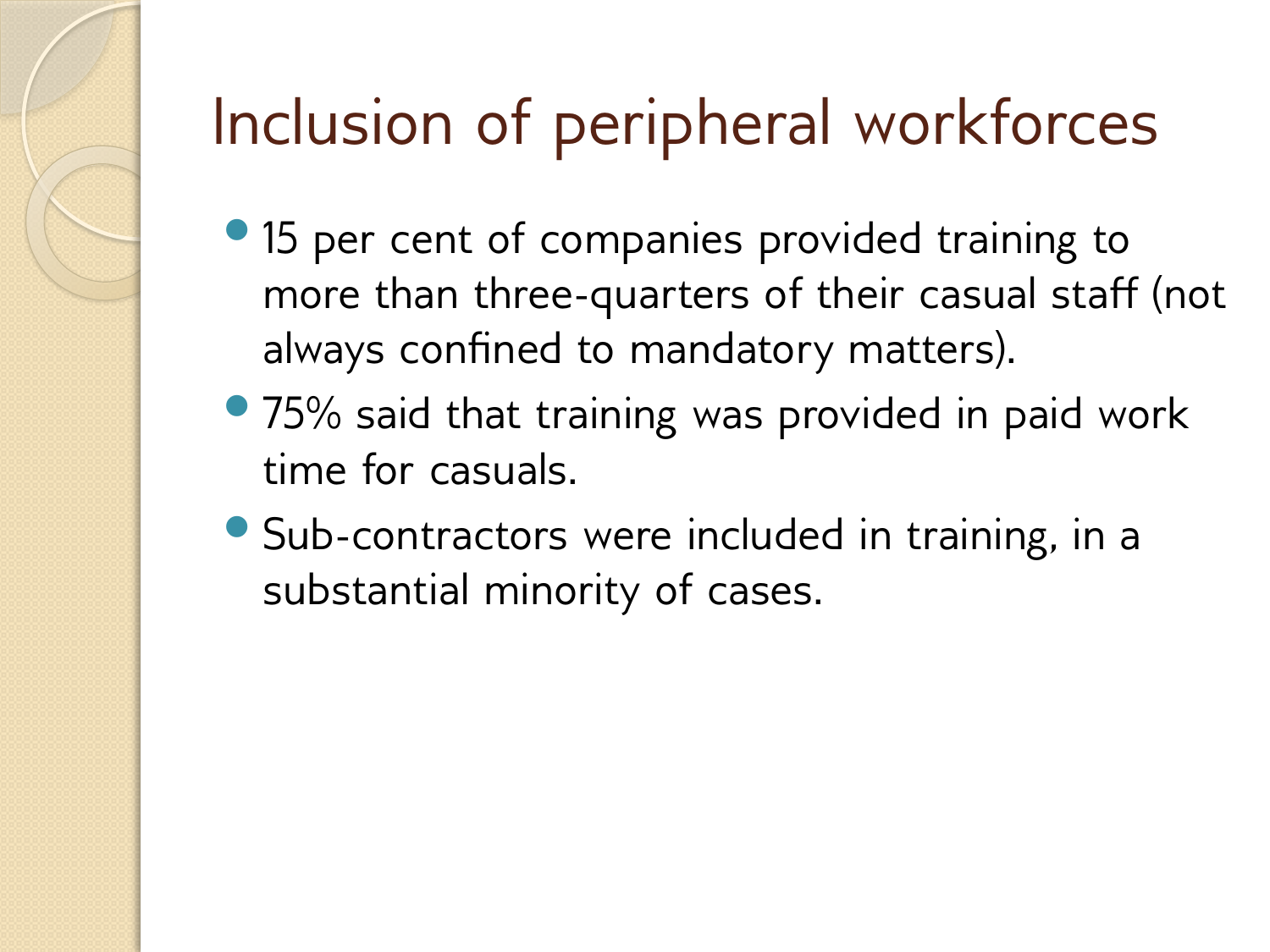

# Inclusion of peripheral workforces
15 per cent of companies provided training to more than three-quarters of their casual staff (not always confined to mandatory matters).
75% said that training was provided in paid work time for casuals.
Sub-contractors were included in training, in a substantial minority of cases.